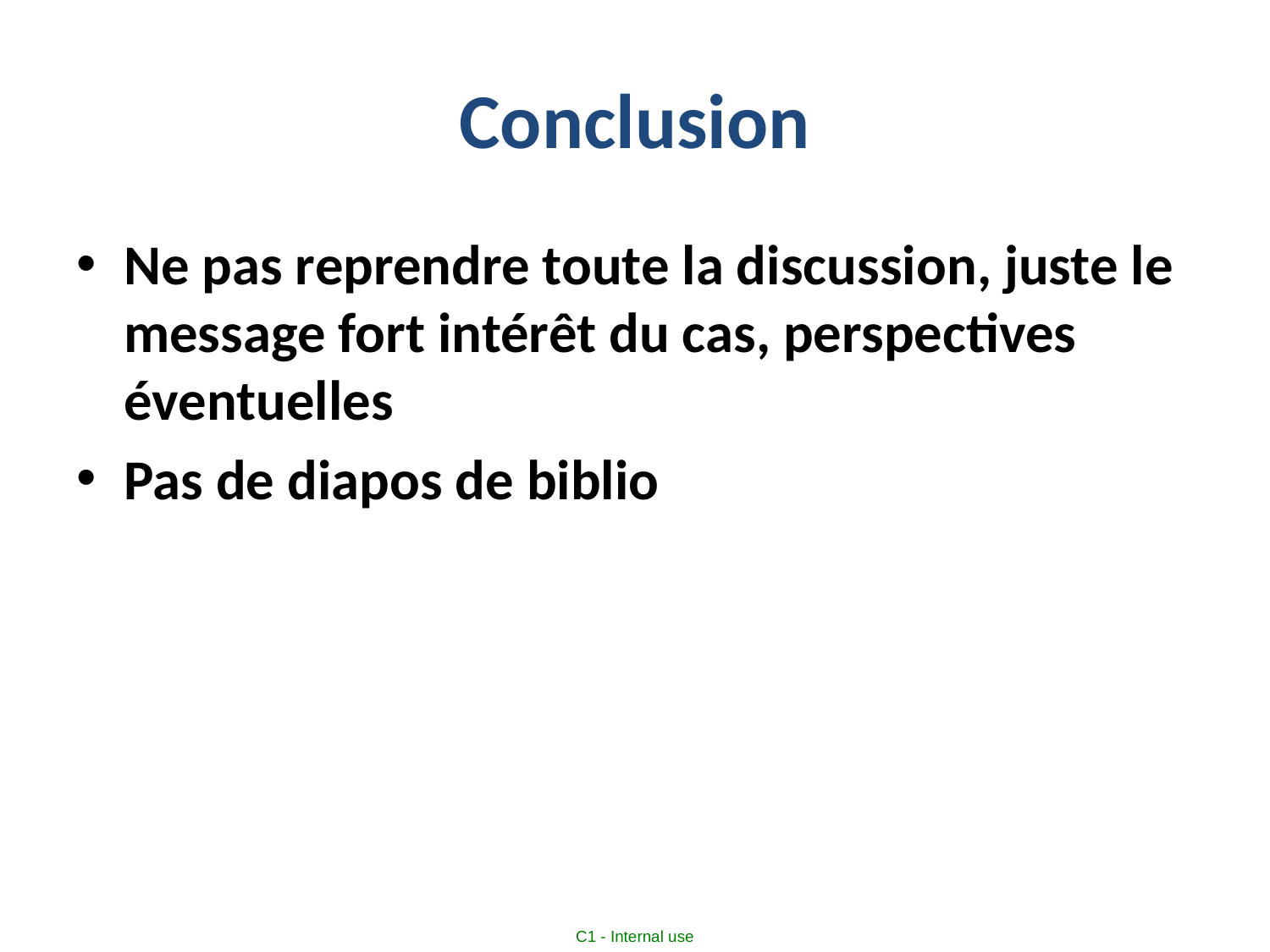

# Conclusion
Ne pas reprendre toute la discussion, juste le message fort intérêt du cas, perspectives éventuelles
Pas de diapos de biblio